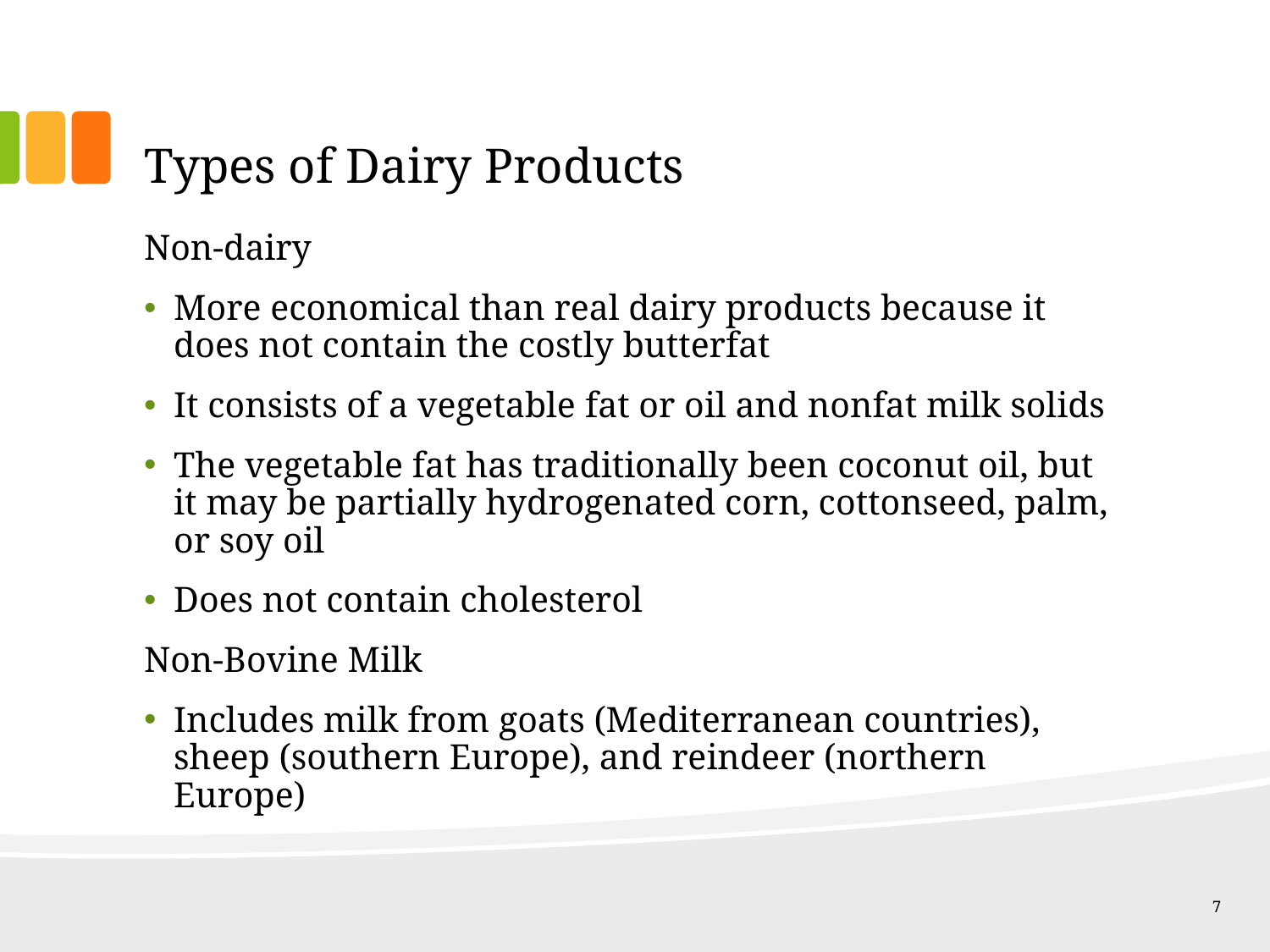

# Types of Dairy Products
Non-dairy
More economical than real dairy products because it does not contain the costly butterfat
It consists of a vegetable fat or oil and nonfat milk solids
The vegetable fat has traditionally been coconut oil, but it may be partially hydrogenated corn, cottonseed, palm, or soy oil
Does not contain cholesterol
Non-Bovine Milk
Includes milk from goats (Mediterranean countries), sheep (southern Europe), and reindeer (northern Europe)
7